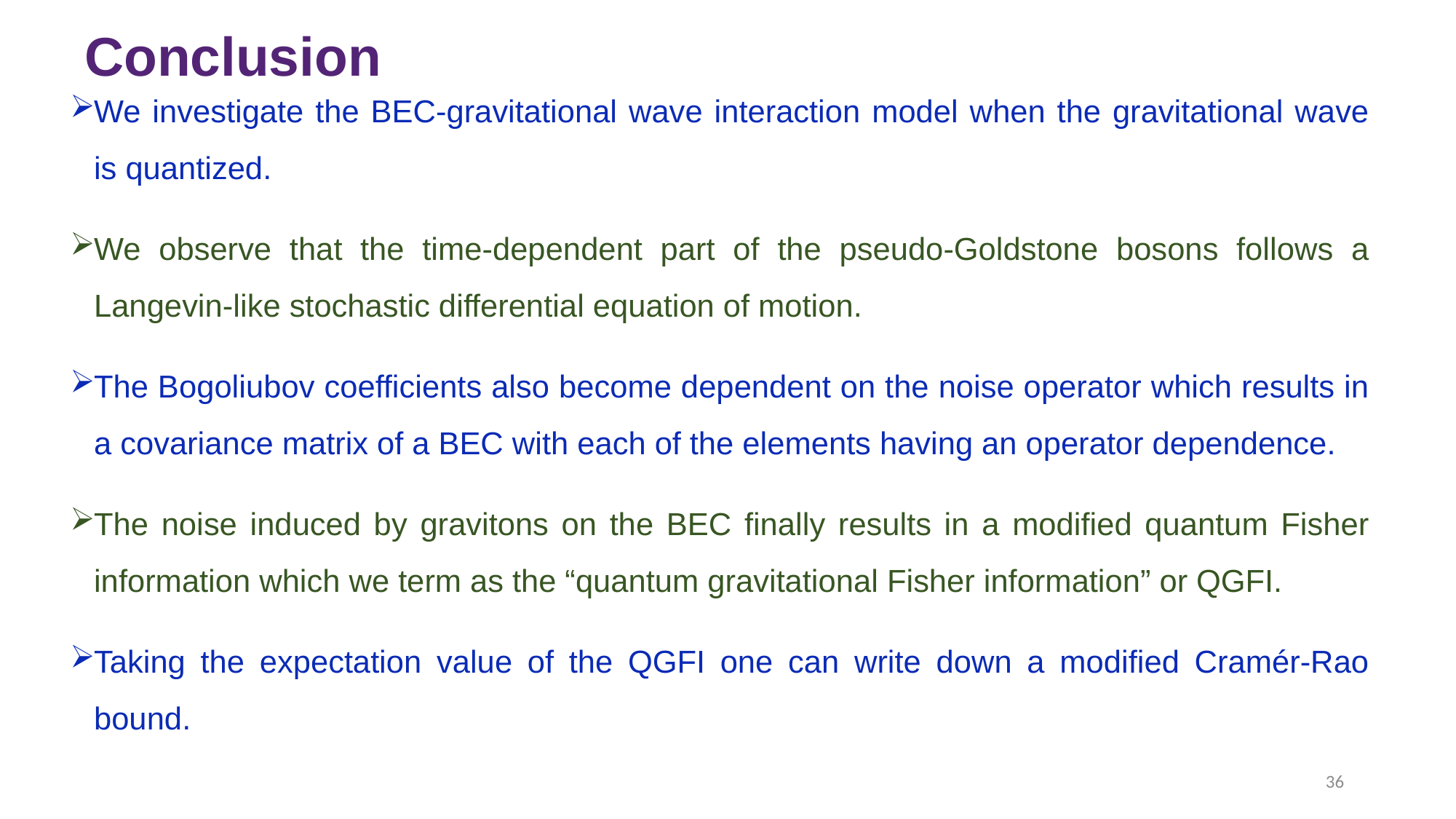

Conclusion
We investigate the BEC-gravitational wave interaction model when the gravitational wave is quantized.
We observe that the time-dependent part of the pseudo-Goldstone bosons follows a Langevin-like stochastic differential equation of motion.
The Bogoliubov coefficients also become dependent on the noise operator which results in a covariance matrix of a BEC with each of the elements having an operator dependence.
The noise induced by gravitons on the BEC finally results in a modified quantum Fisher information which we term as the “quantum gravitational Fisher information” or QGFI.
Taking the expectation value of the QGFI one can write down a modified Cramér-Rao bound.

36